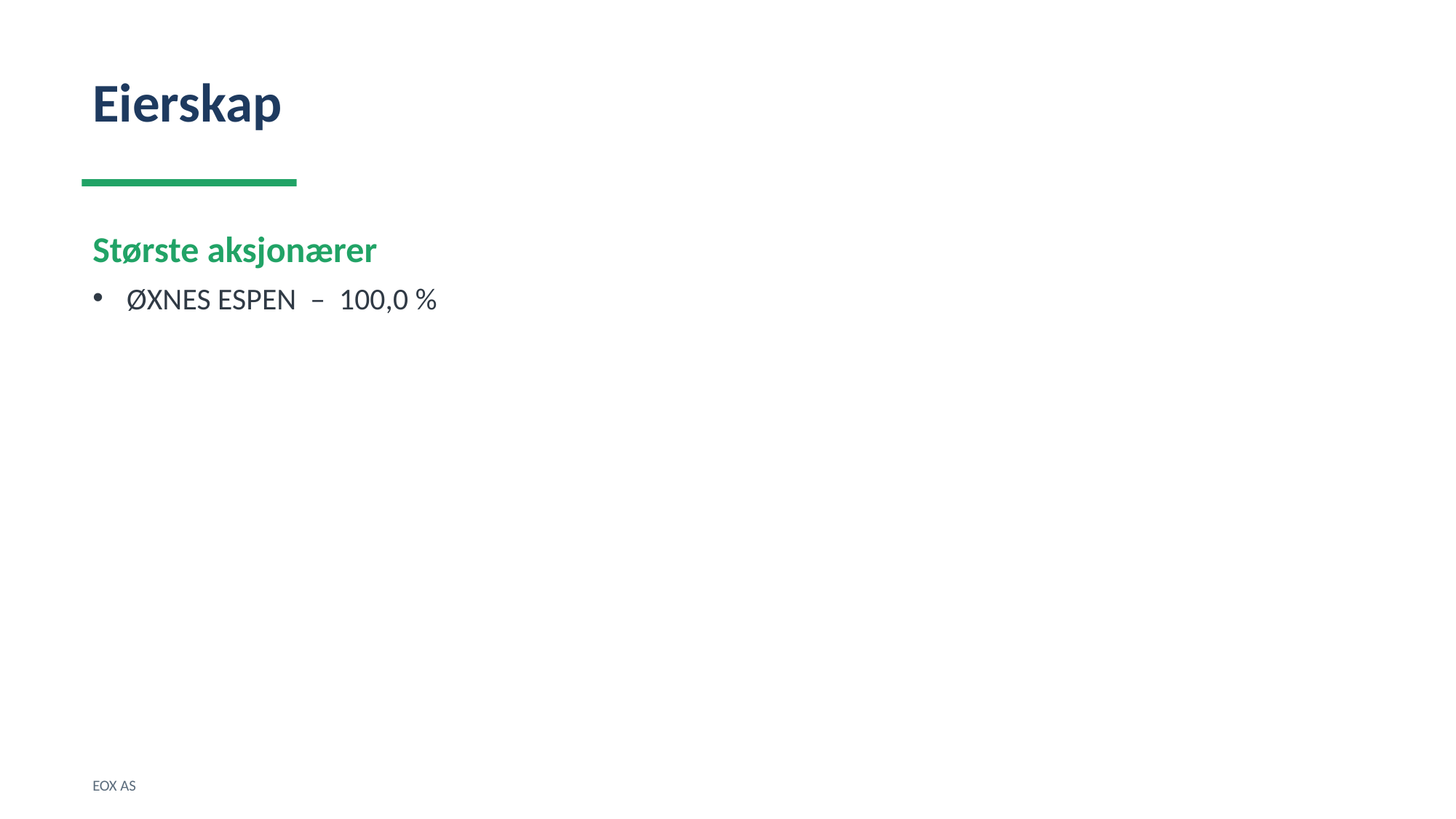

Eierskap

Største aksjonærer
ØXNES ESPEN  –  100,0 %
EOX AS